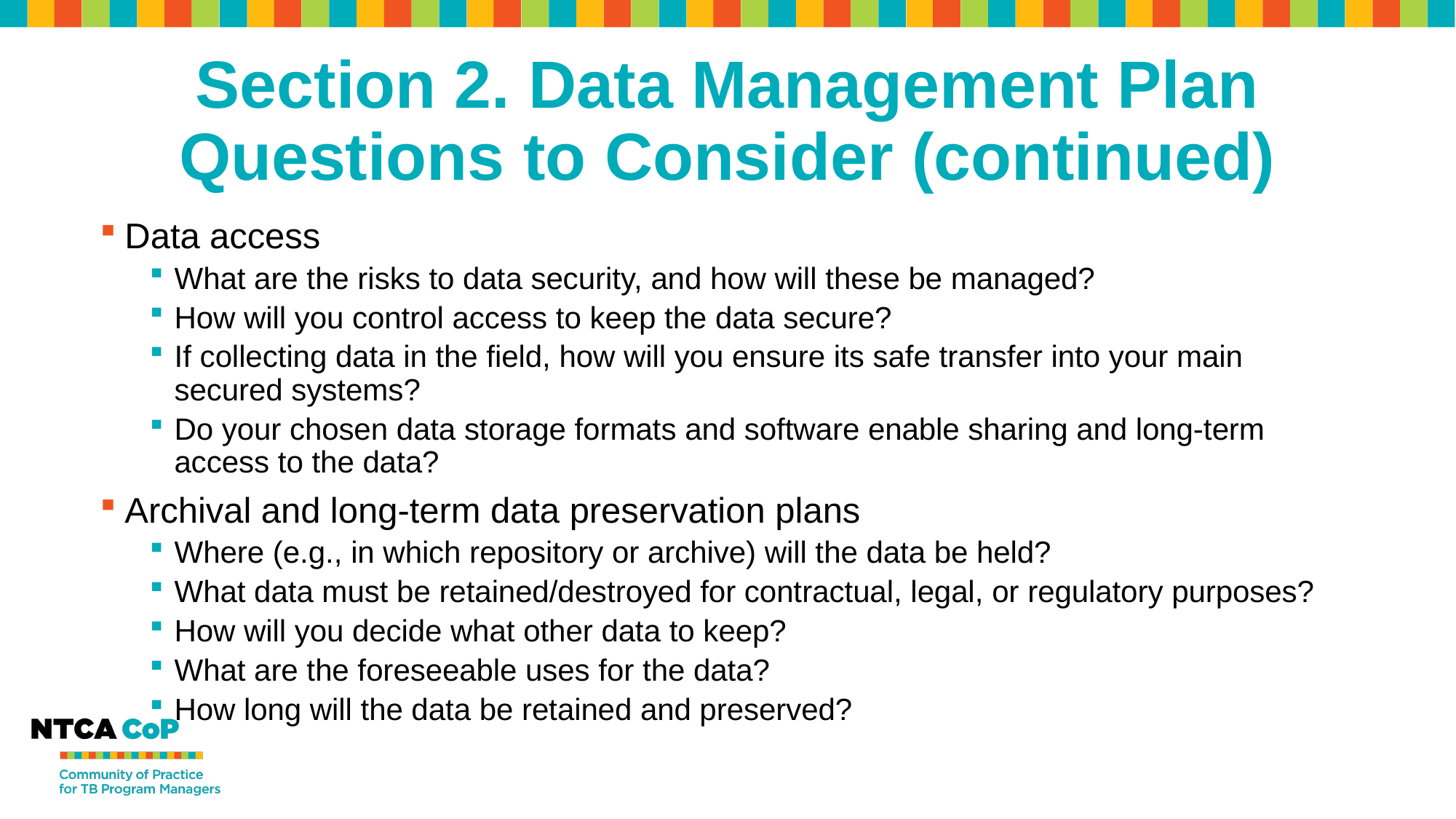

# Section 2. Data Management Plan Questions to Consider (continued)
Data access
What are the risks to data security, and how will these be managed?
How will you control access to keep the data secure?
If collecting data in the field, how will you ensure its safe transfer into your main secured systems?
Do your chosen data storage formats and software enable sharing and long-term access to the data?
Archival and long-term data preservation plans
Where (e.g., in which repository or archive) will the data be held?
What data must be retained/destroyed for contractual, legal, or regulatory purposes?
How will you decide what other data to keep?
What are the foreseeable uses for the data?
How long will the data be retained and preserved?